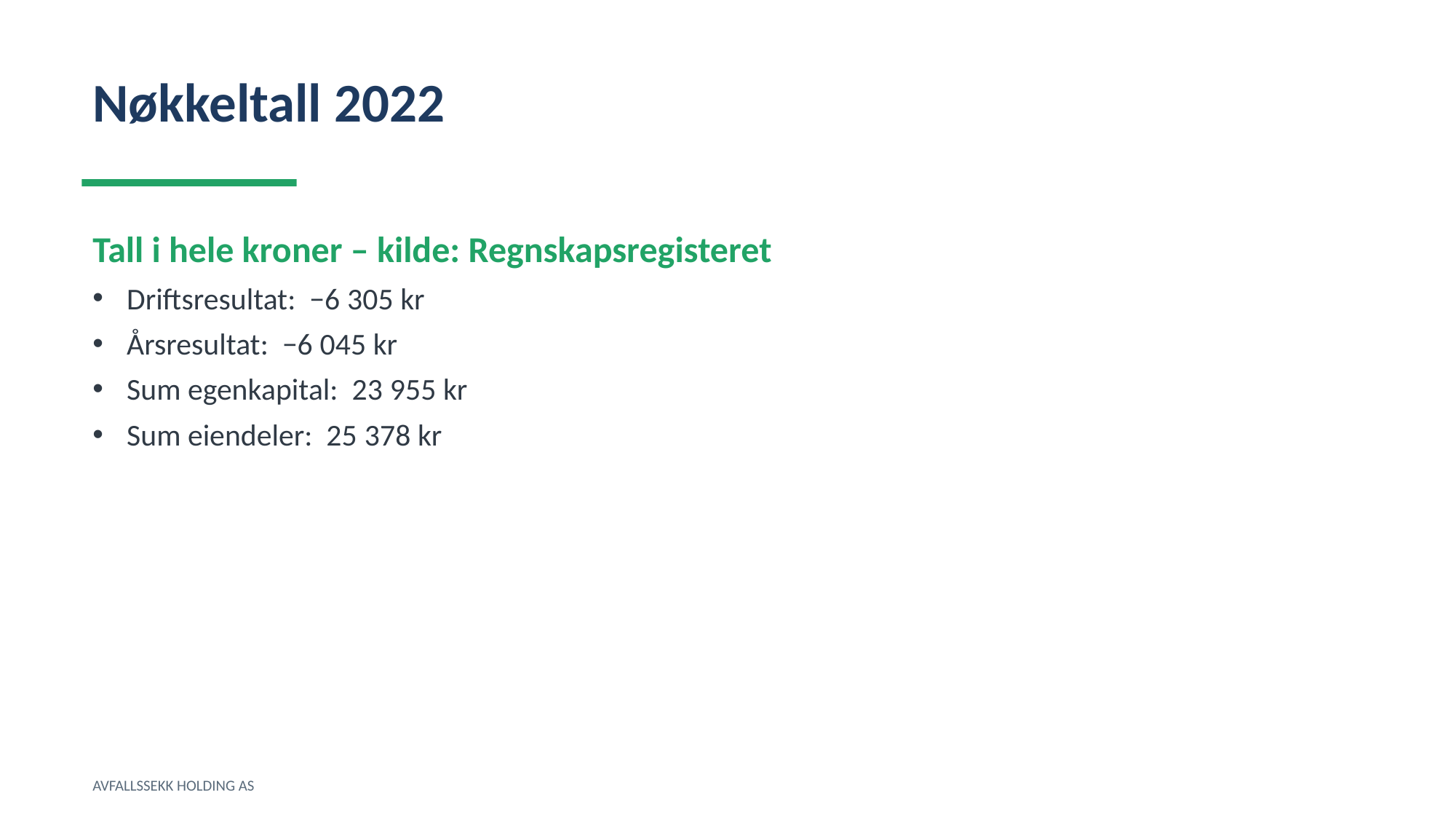

Nøkkeltall 2022

Tall i hele kroner – kilde: Regnskapsregisteret
Driftsresultat:  −6 305 kr
Årsresultat:  −6 045 kr
Sum egenkapital:  23 955 kr
Sum eiendeler:  25 378 kr
AVFALLSSEKK HOLDING AS